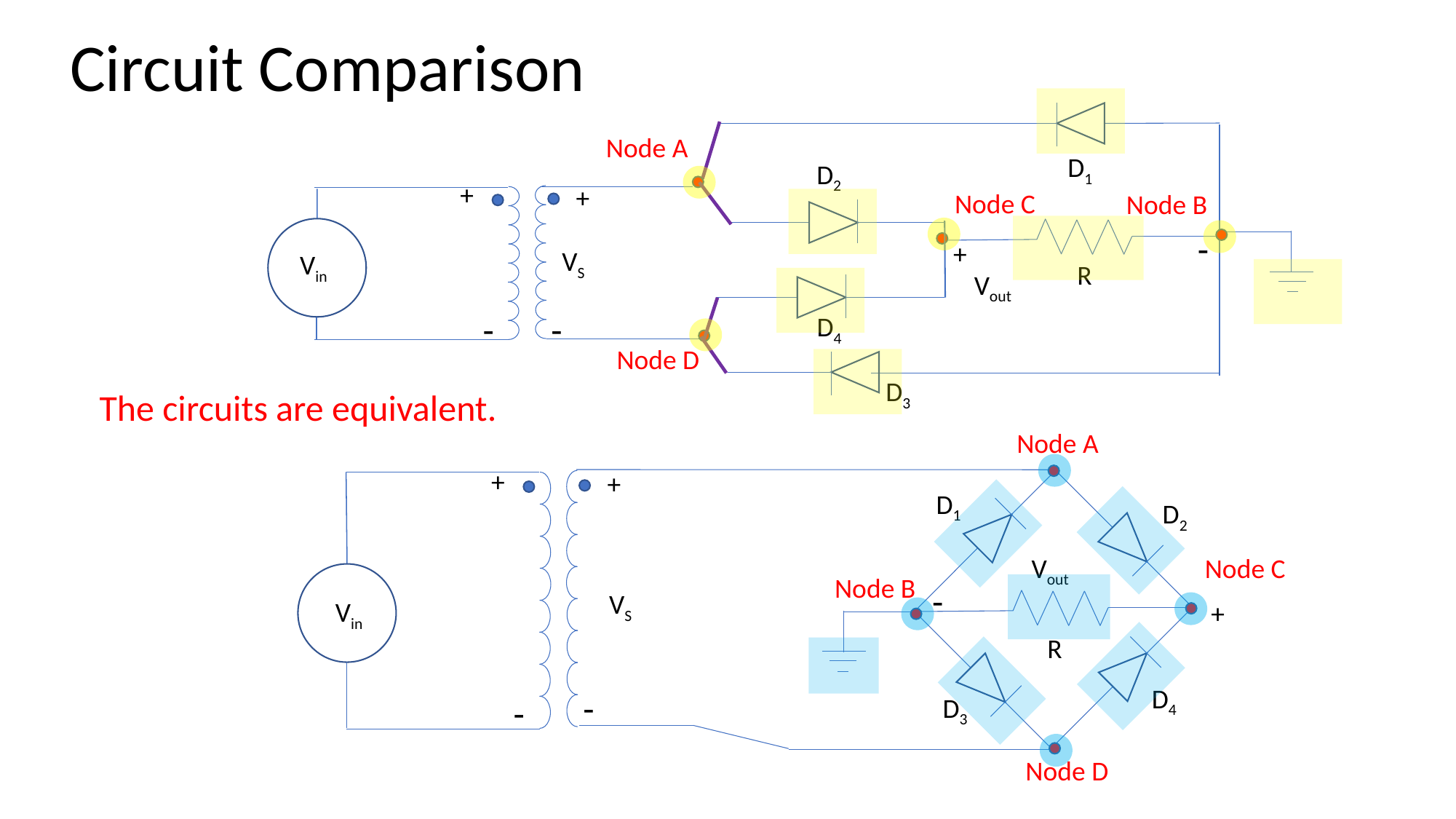

# Circuit Comparison

Node A

D1
D2
+
+
Node C

Node B

-
+
VS
Vin
R
Vout

-
-
D4

Node D

D3

The circuits are equivalent.
Node A

+
+

D1
D2

Vout
-
VS
Vin
+
R

D4
-
-
D3

Node C

Node B

Node D